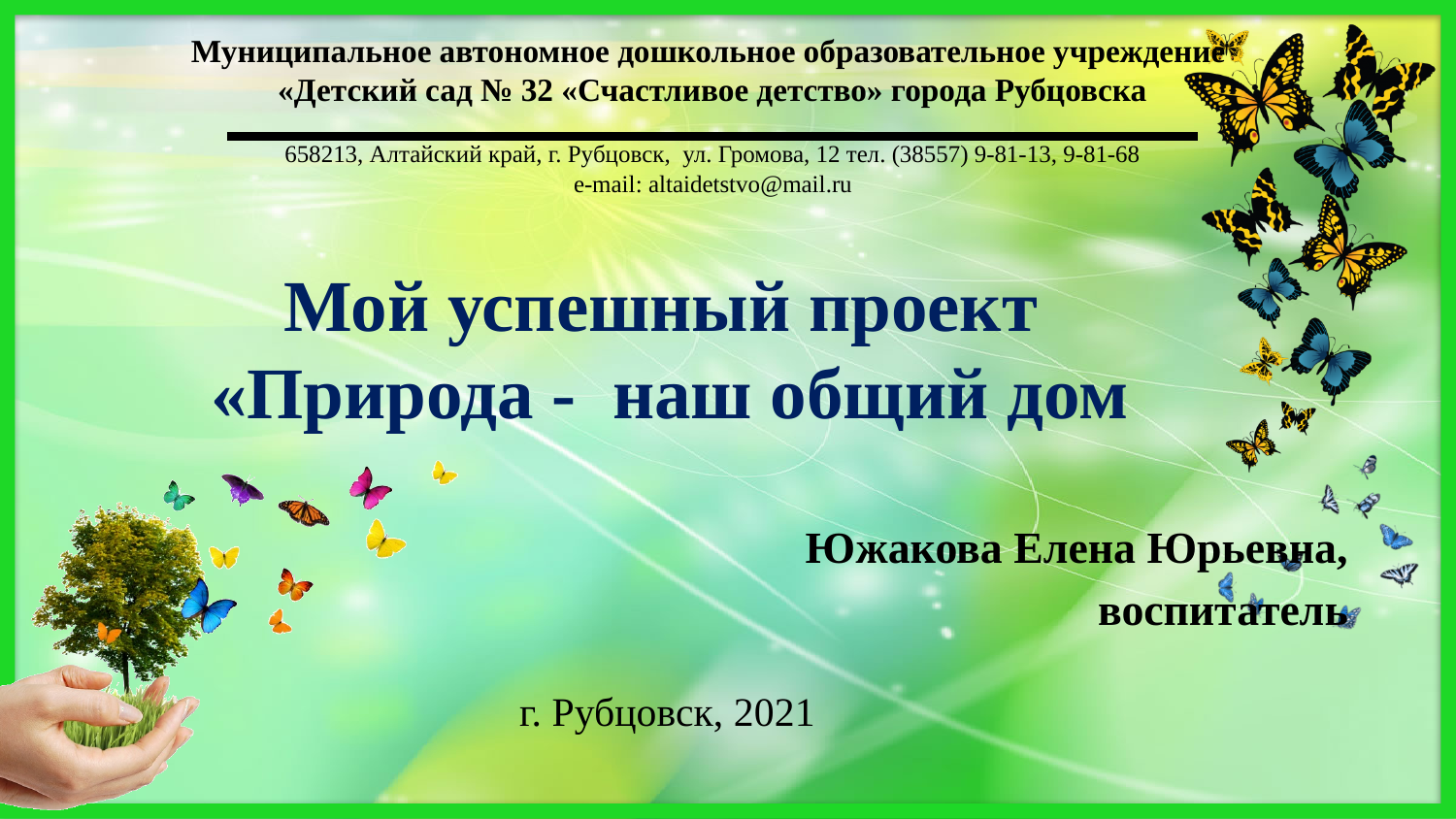

Муниципальное автономное дошкольное образовательное учреждение
«Детский сад № 32 «Счастливое детство» города Рубцовска
| 658213, Алтайский край, г. Рубцовск, ул. Громова, 12 тел. (38557) 9-81-13, 9-81-68 e-mail: altaidetstvo@mail.ru |
| --- |
Мой успешный проект
 «Природа -  наш общий дом

Южакова Елена Юрьевна,
воспитатель

г. Рубцовск, 2021